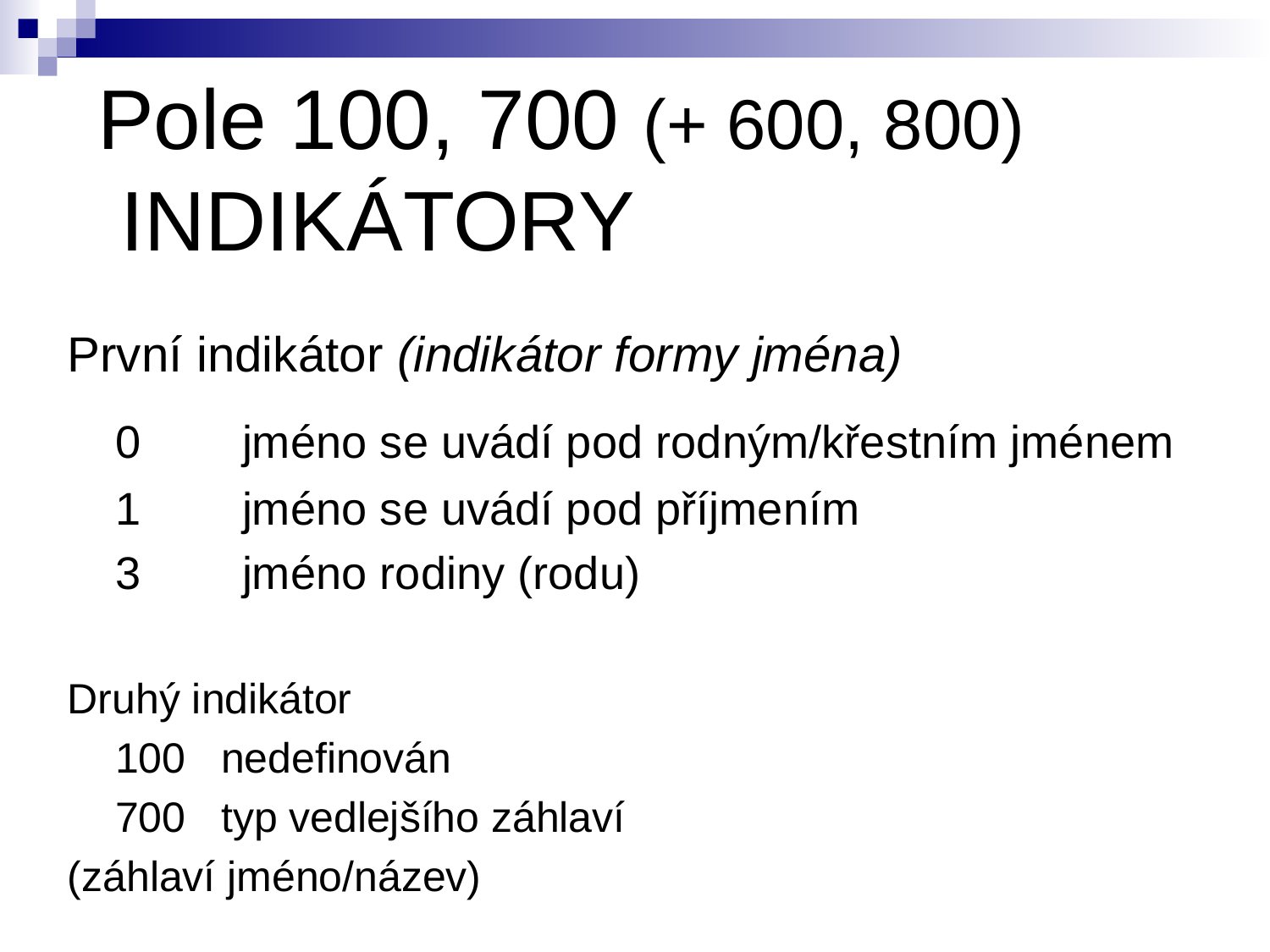

Pole 100, 700 (+ 600, 800)
 INDIKÁTORY
První indikátor (indikátor formy jména)
	0	jméno se uvádí pod rodným/křestním jménem
	1	jméno se uvádí pod příjmením
	3	jméno rodiny (rodu)

Druhý indikátor
	100   nedefinován
	700   typ vedlejšího záhlaví
(záhlaví jméno/název)